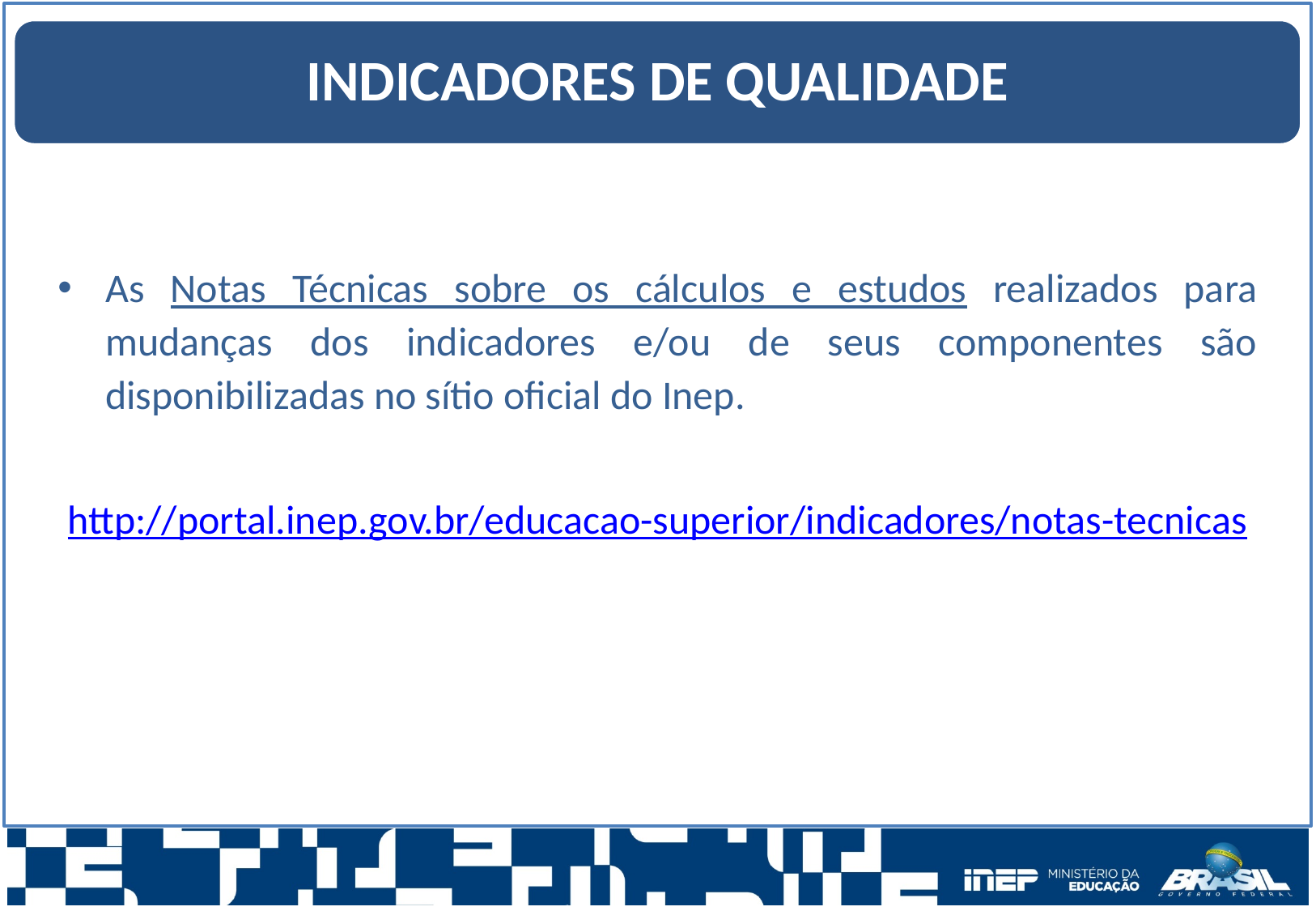

INDICADORES DE QUALIDADE
As Notas Técnicas sobre os cálculos e estudos realizados para mudanças dos indicadores e/ou de seus componentes são disponibilizadas no sítio oficial do Inep.
http://portal.inep.gov.br/educacao-superior/indicadores/notas-tecnicas